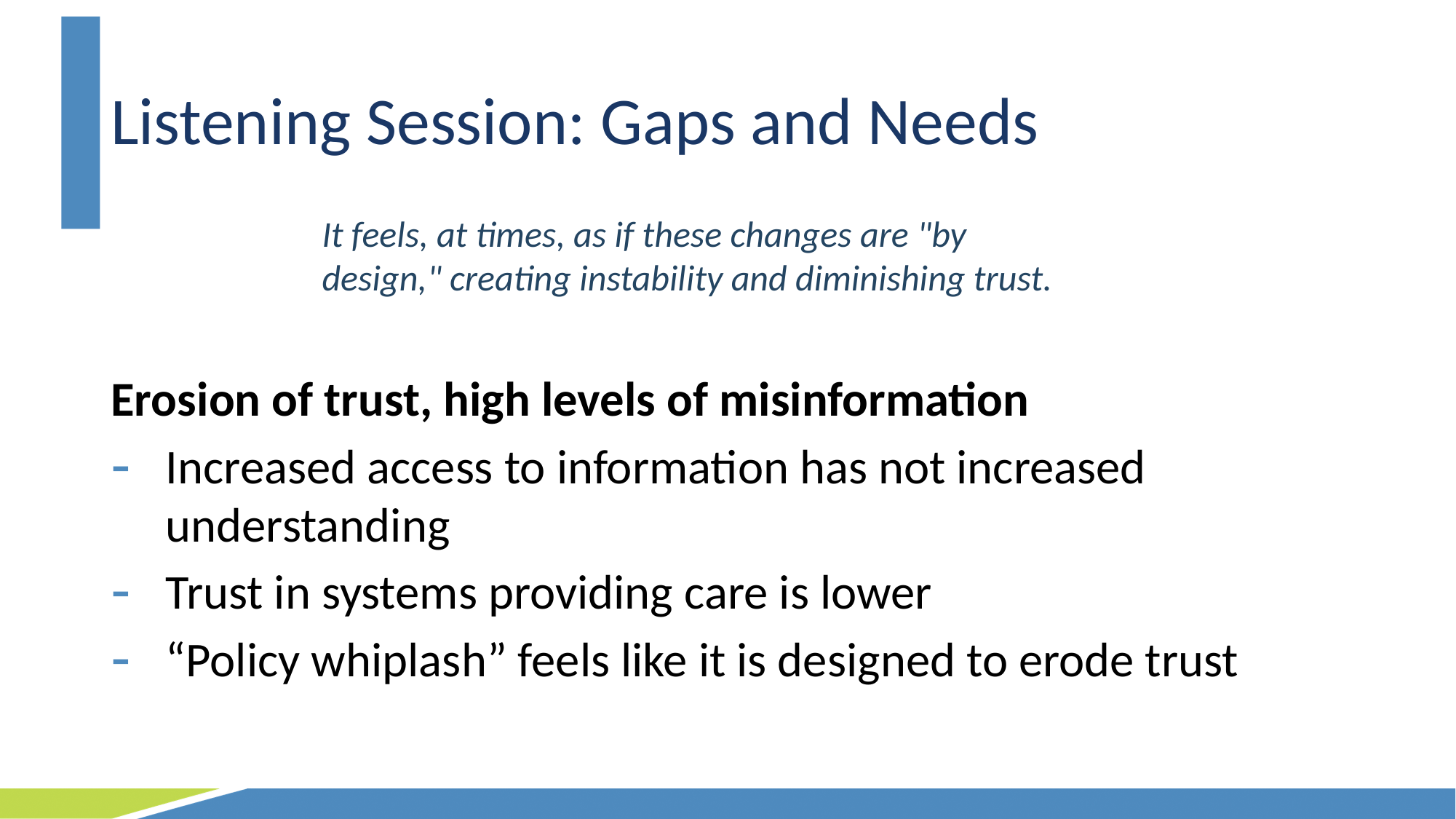

# Listening Session: Gaps and Needs
It feels, at times, as if these changes are "by design," creating instability and diminishing trust.
Erosion of trust, high levels of misinformation
Increased access to information has not increased understanding
Trust in systems providing care is lower
“Policy whiplash” feels like it is designed to erode trust